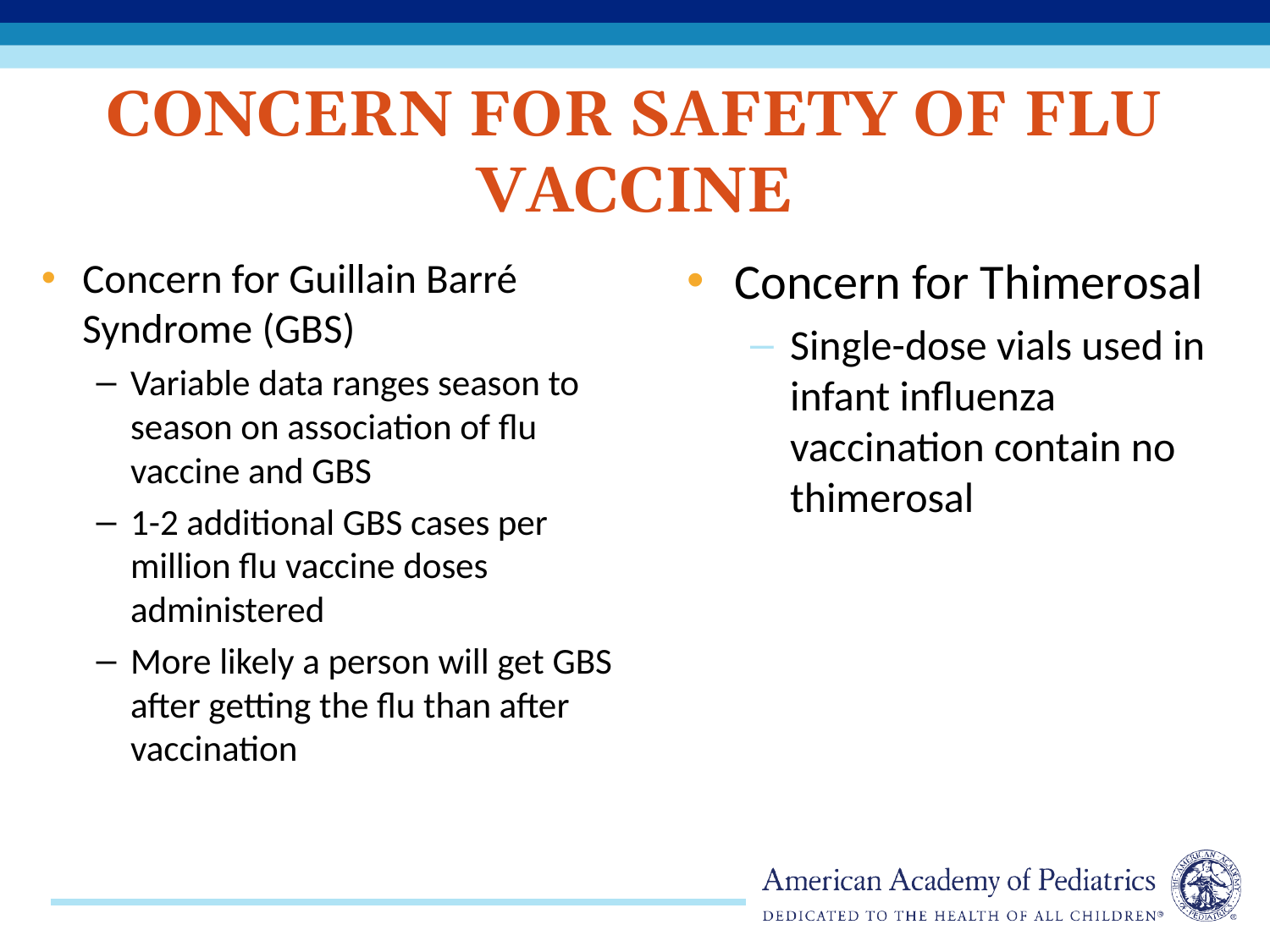

# Concern for Safety of Flu Vaccine
Concern for Thimerosal
Single-dose vials used in infant influenza vaccination contain no thimerosal
Concern for Guillain Barré Syndrome (GBS)
Variable data ranges season to season on association of flu vaccine and GBS
1-2 additional GBS cases per million flu vaccine doses administered
More likely a person will get GBS after getting the flu than after vaccination